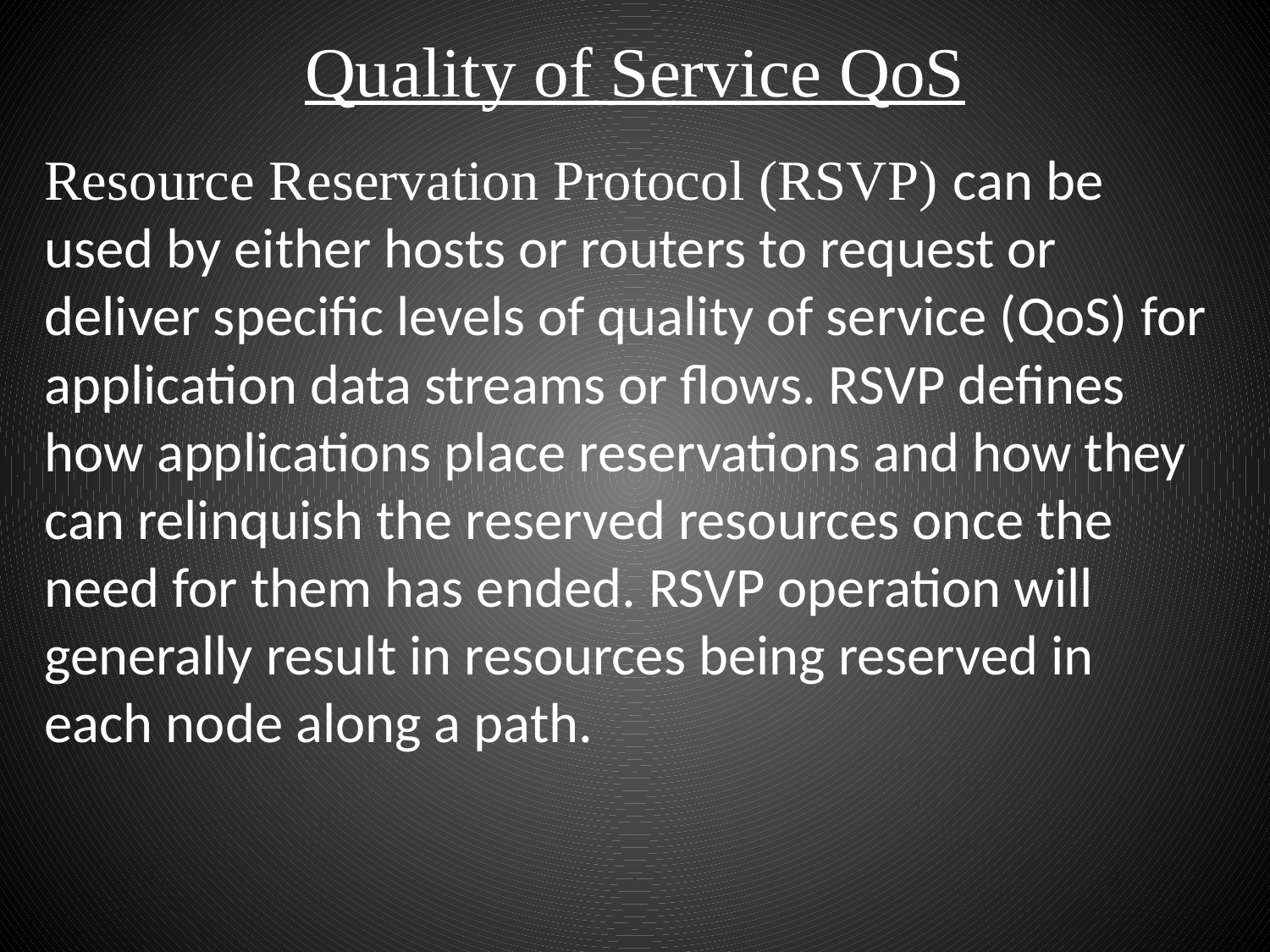

# Quality of Service QoS
Resource Reservation Protocol (RSVP) can be used by either hosts or routers to request or deliver specific levels of quality of service (QoS) for application data streams or flows. RSVP defines how applications place reservations and how they can relinquish the reserved resources once the need for them has ended. RSVP operation will generally result in resources being reserved in each node along a path.